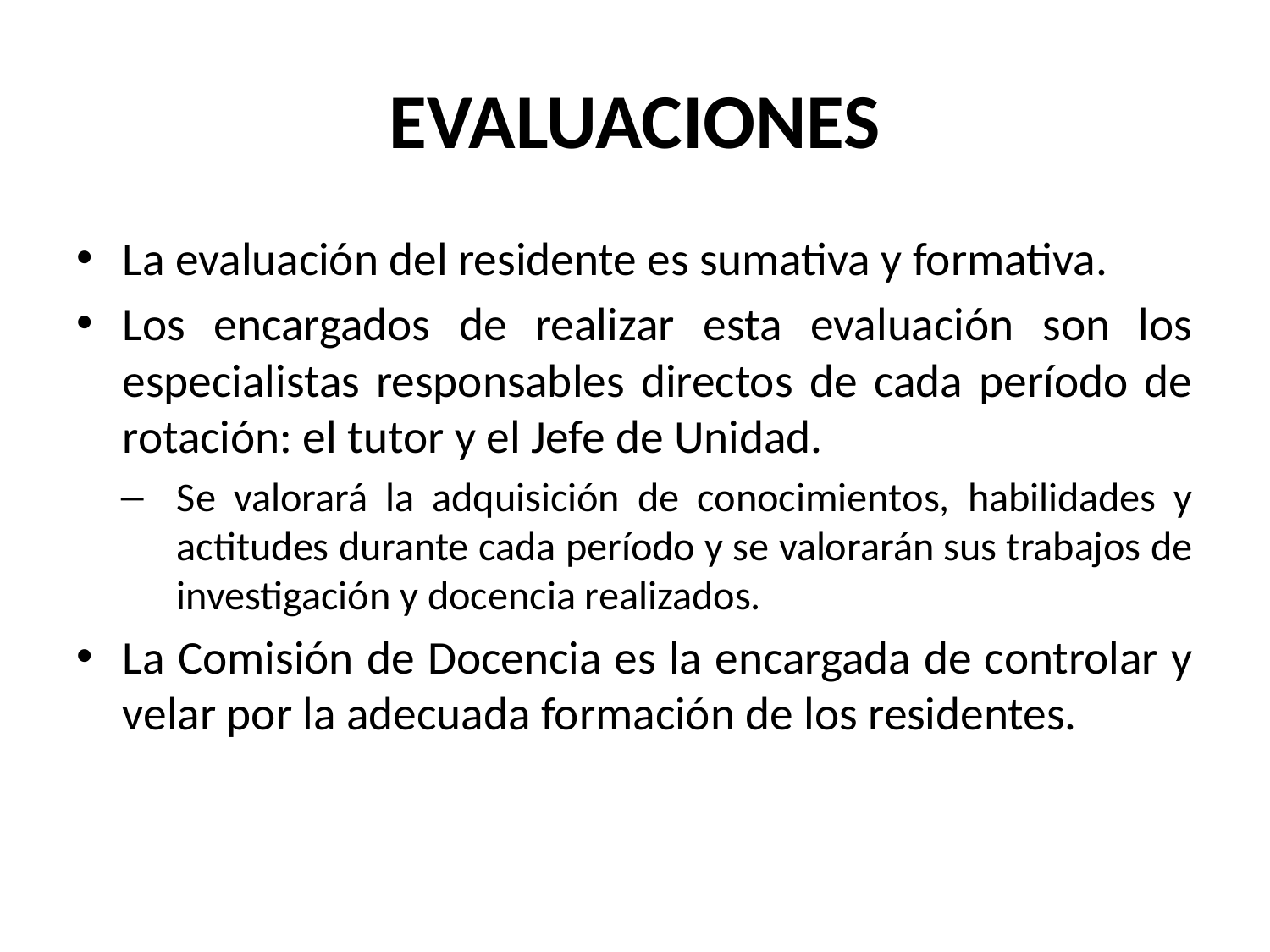

# EVALUACIONES
La evaluación del residente es sumativa y formativa.
Los encargados de realizar esta evaluación son los especialistas responsables directos de cada período de rotación: el tutor y el Jefe de Unidad.
Se valorará la adquisición de conocimientos, habilidades y actitudes durante cada período y se valorarán sus trabajos de investigación y docencia realizados.
La Comisión de Docencia es la encargada de controlar y velar por la adecuada formación de los residentes.